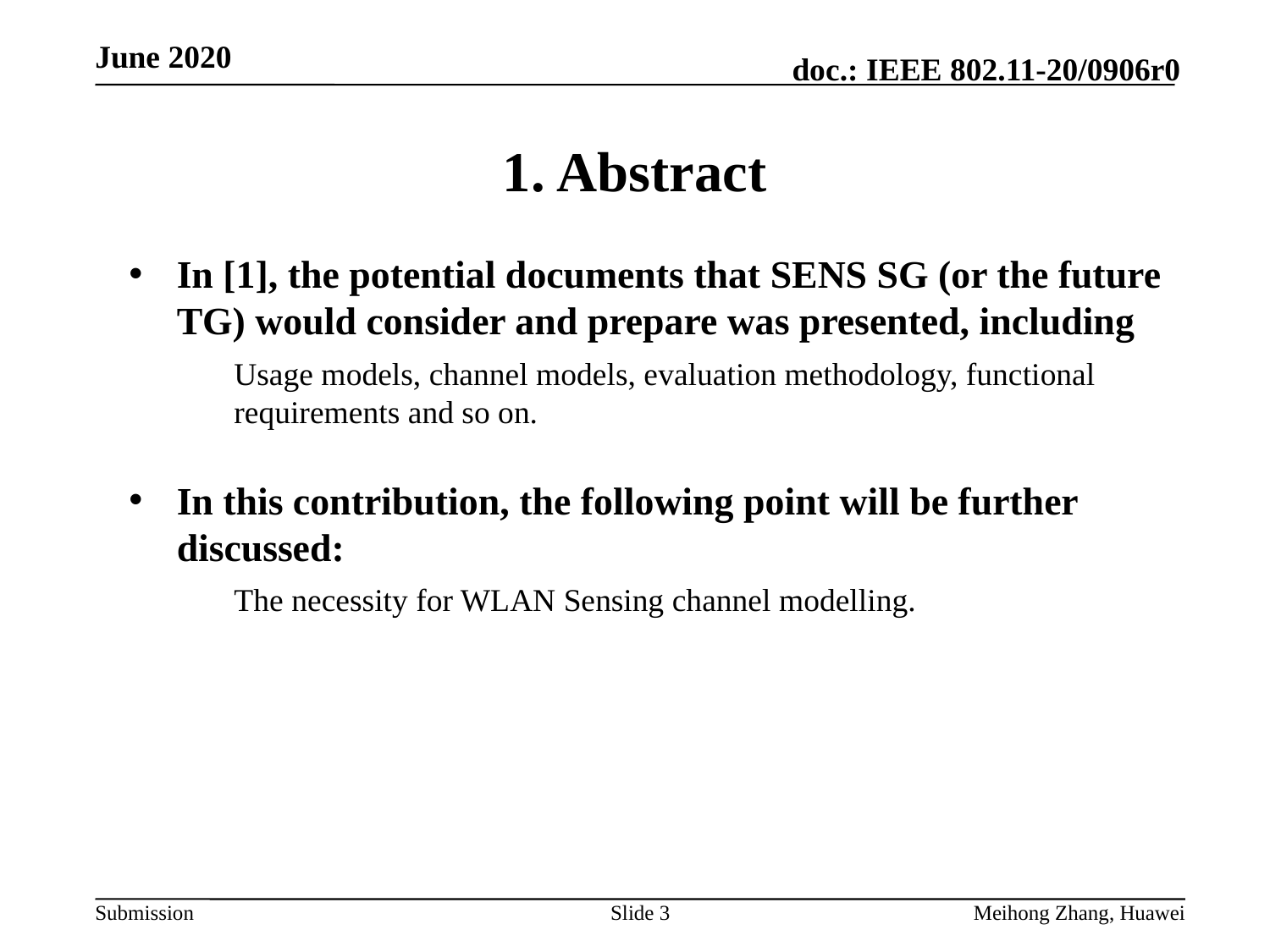

# 1. Abstract
In [1], the potential documents that SENS SG (or the future TG) would consider and prepare was presented, including
Usage models, channel models, evaluation methodology, functional requirements and so on.

In this contribution, the following point will be further discussed:
The necessity for WLAN Sensing channel modelling.
Slide 3